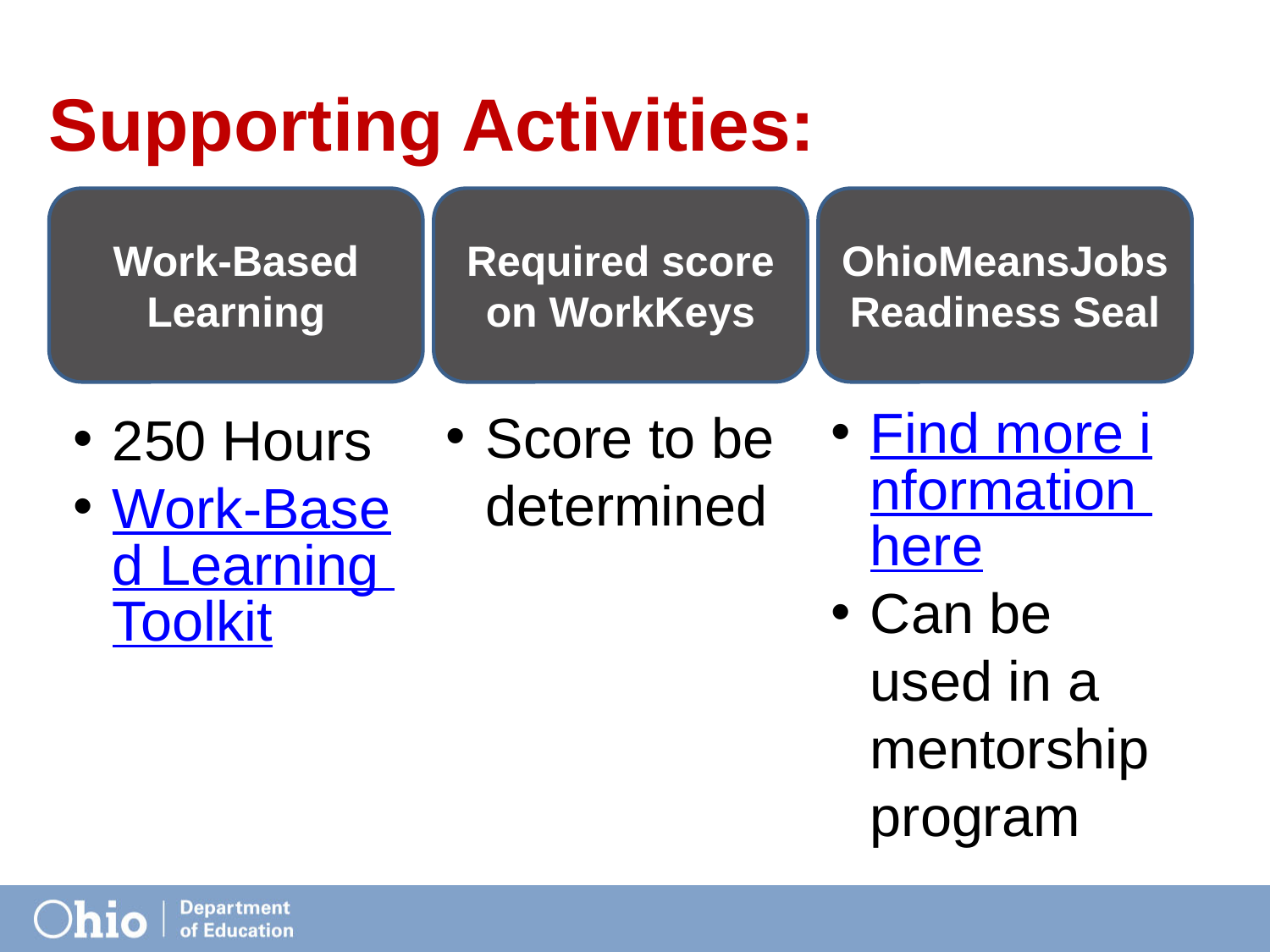

Supporting Activities:
OhioMeansJobs
Readiness Seal
Work-Based Learning
Required score on WorkKeys
Find more information here
Can be used in a mentorship program
Score to be determined
250 Hours
Work-Based Learning Toolkit